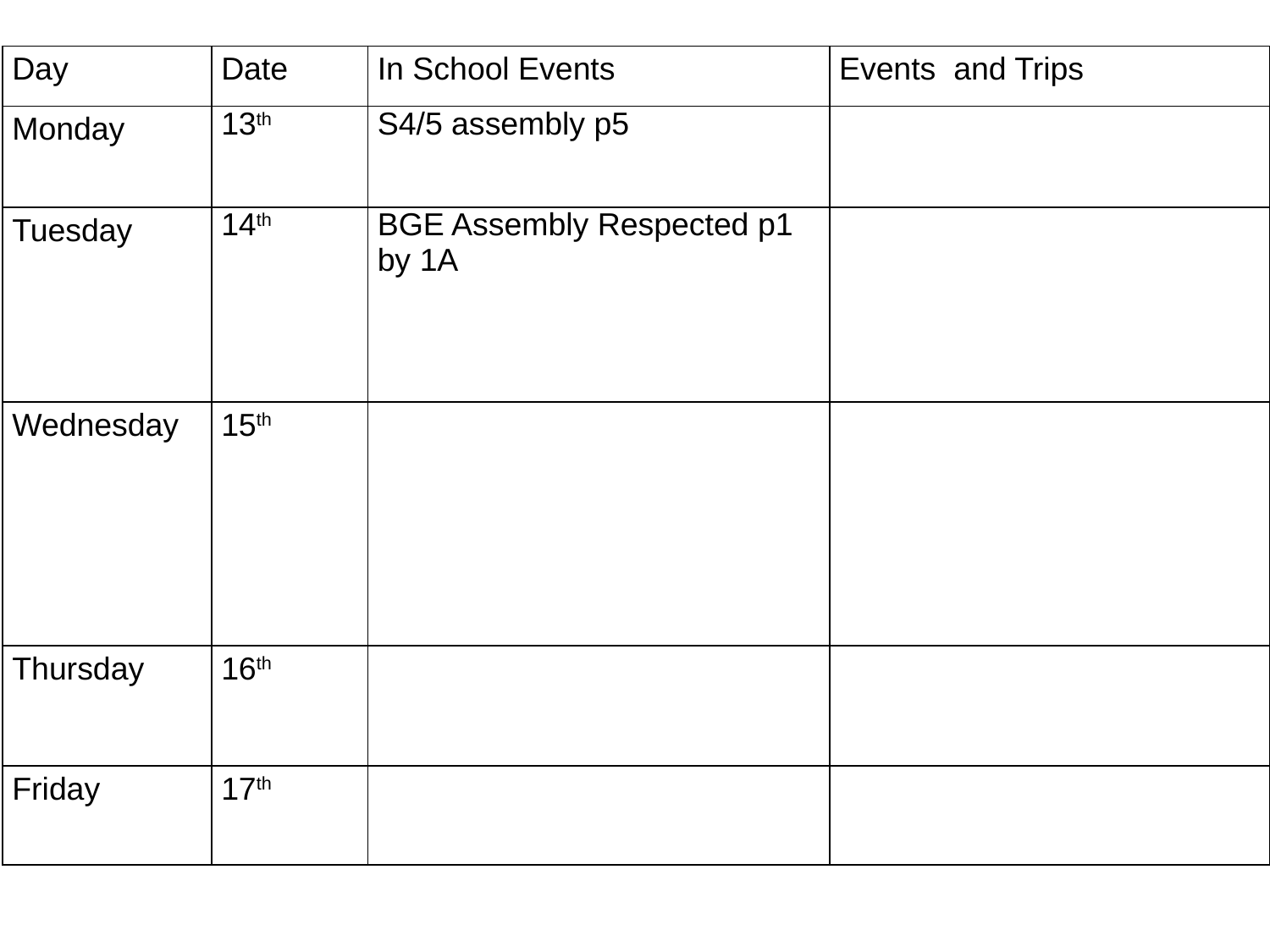

| Day | Date | In School Events | Events and Trips |
| --- | --- | --- | --- |
| Monday | 13th | S4/5 assembly p5 |  |
| Tuesday | 14th | BGE Assembly Respected p1 by 1A |  |
| Wednesday | 15th |  |  |
| Thursday | 16th |  |  |
| Friday | 17th |  |  |